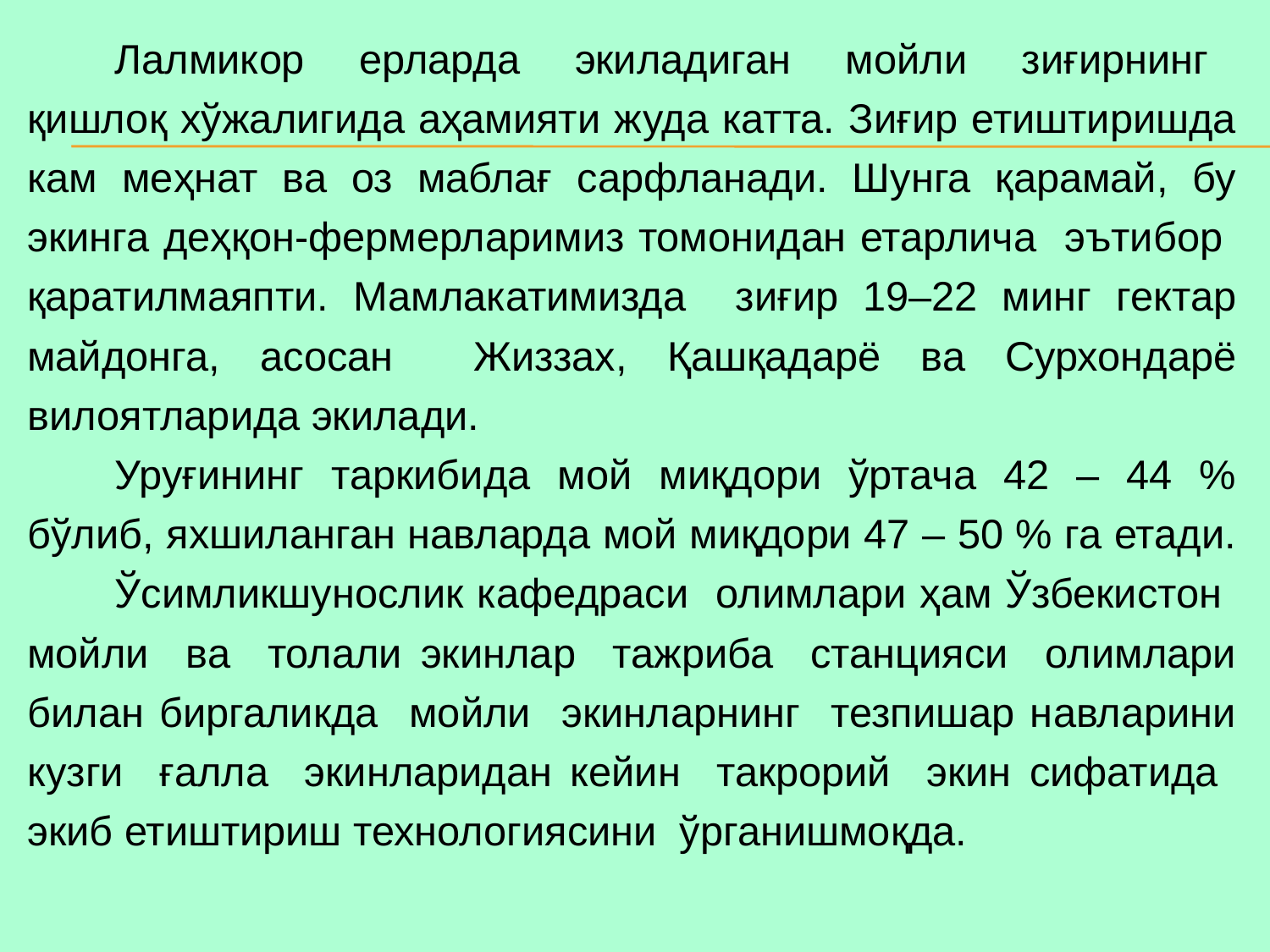

Лалмикор  ерларда  экиладиган  мойли  зиғирнинг  қишлоқ хўжалигида аҳамияти жуда катта. Зиғир етиштиришда кам меҳнат ва оз маблағ сарфланади. Шунга қарамай, бу экинга деҳқон-фермерларимиз томонидан етарлича  эътибор  қаратилмаяпти. Мамлакатимизда  зиғир 19–22 минг гектар майдонга, асосан  Жиззах, Қашқадарё ва Сурхондарё вилоятларида экилади.
	Уруғининг таркибида мой миқдори ўртача 42 – 44 % бўлиб, яхшиланган навларда мой миқдори 47 – 50 % га етади.
	Ўсимликшунослик кафедраси  олимлари ҳам Ўзбекистон  мойли  ва  толали экинлар  тажриба  станцияси  олимлари билан биргаликда  мойли  экинларнинг  тезпишар навларини кузги  ғалла  экинларидан кейин  такрорий  экин сифатида  экиб етиштириш технологиясини  ўрганишмоқда.